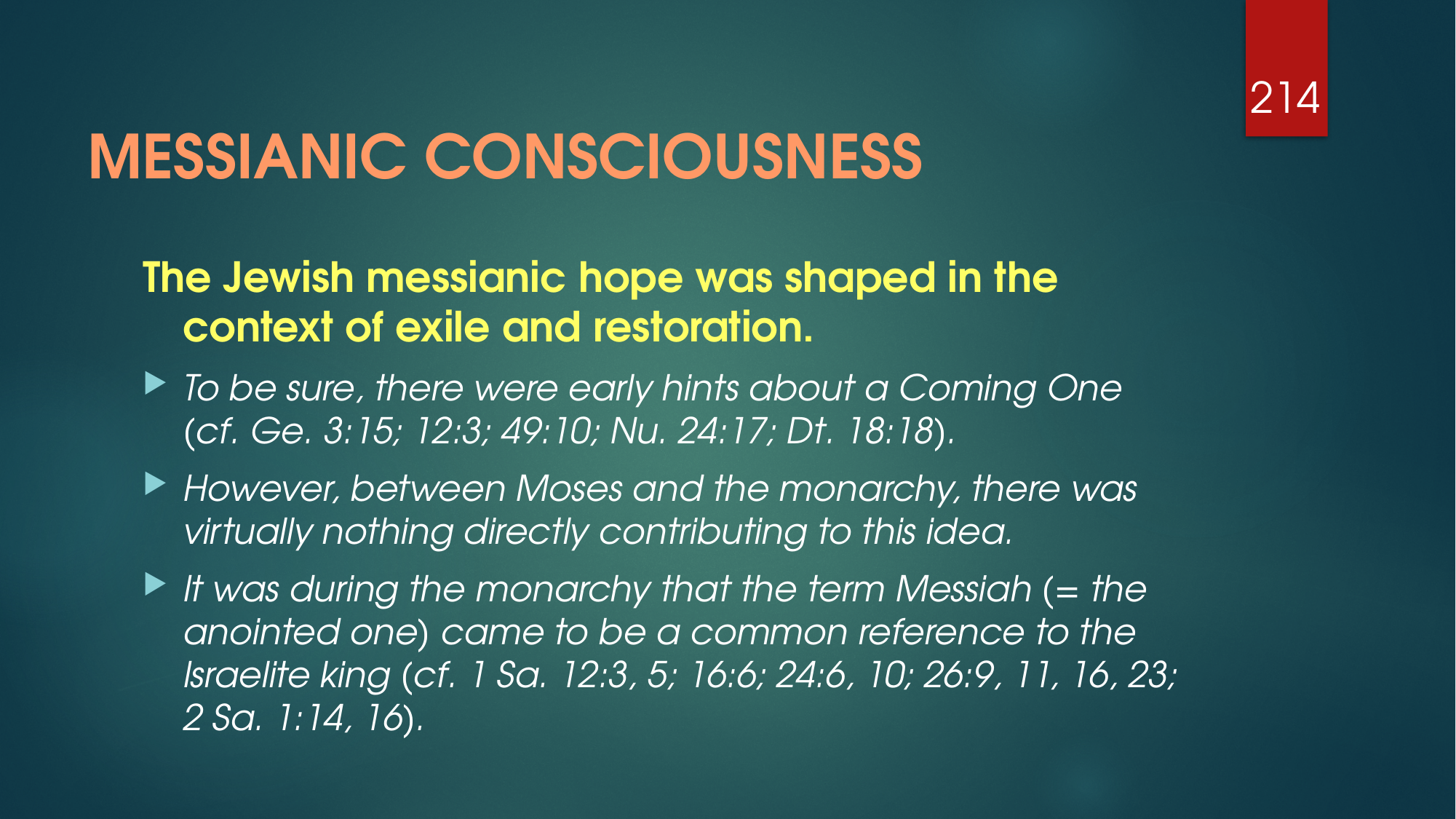

214
# MESSIANIC CONSCIOUSNESS
The Jewish messianic hope was shaped in the context of exile and restoration.
To be sure, there were early hints about a Coming One (cf. Ge. 3:15; 12:3; 49:10; Nu. 24:17; Dt. 18:18).
However, between Moses and the monarchy, there was virtually nothing directly contributing to this idea.
It was during the monarchy that the term Messiah (= the anointed one) came to be a common reference to the Israelite king (cf. 1 Sa. 12:3, 5; 16:6; 24:6, 10; 26:9, 11, 16, 23; 2 Sa. 1:14, 16).